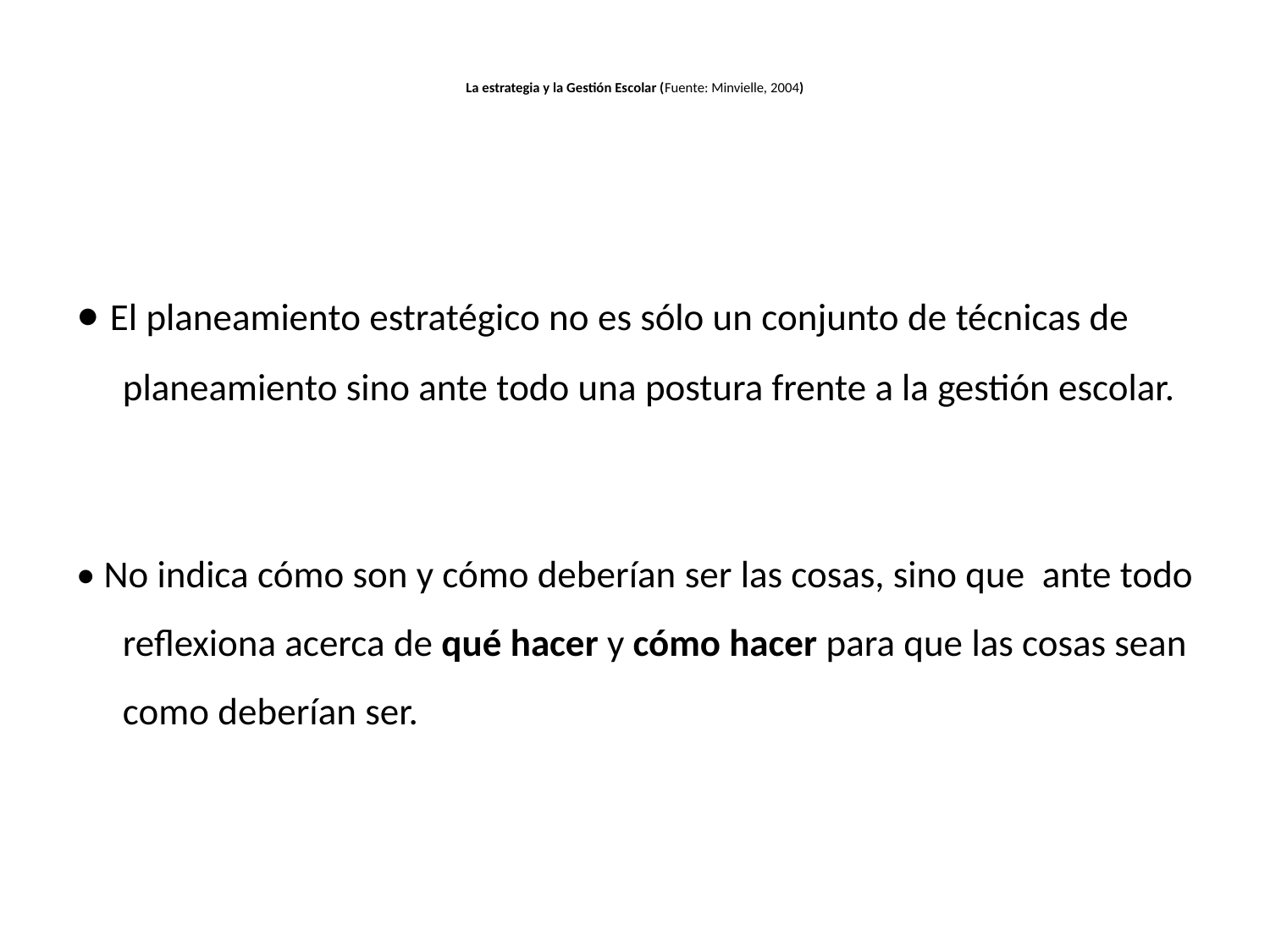

# La estrategia y la Gestión Escolar (Fuente: Minvielle, 2004)

• El planeamiento estratégico no es sólo un conjunto de técnicas de planeamiento sino ante todo una postura frente a la gestión escolar.

• No indica cómo son y cómo deberían ser las cosas, sino que  ante todo reflexiona acerca de qué hacer y cómo hacer para que las cosas sean como deberían ser.